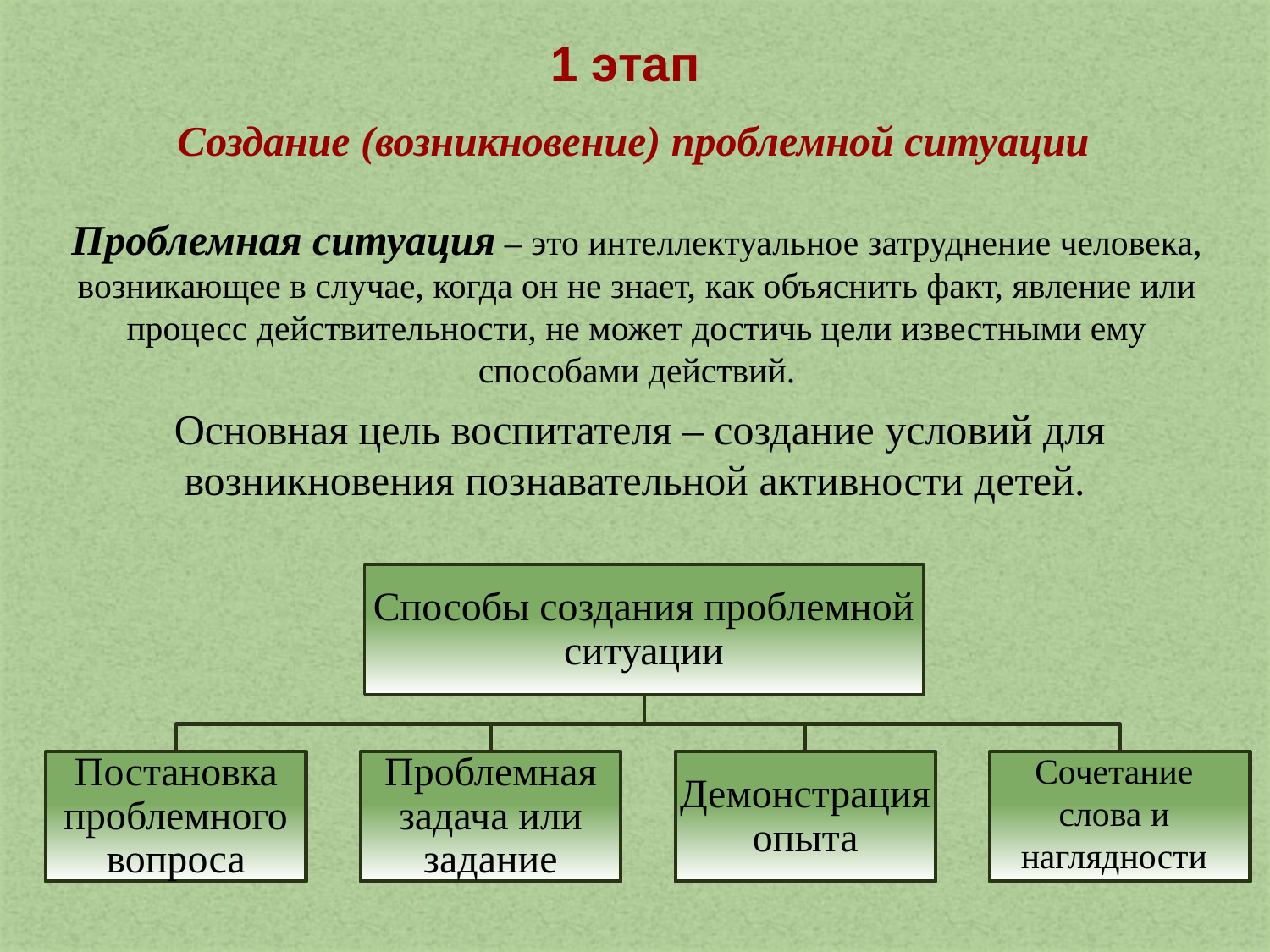

1 этап
Создание (возникновение) проблемной ситуации
Проблемная ситуация – это интеллектуальное затруднение человека, возникающее в случае, когда он не знает, как объяснить факт, явление или процесс действительности, не может достичь цели известными ему способами действий.
Основная цель воспитателя – создание условий для возникновения познавательной активности детей.
Способы создания проблемной ситуации
Постановка проблемного вопроса
Проблемная задача или задание
Демонстрация опыта

Сочетание слова и наглядности